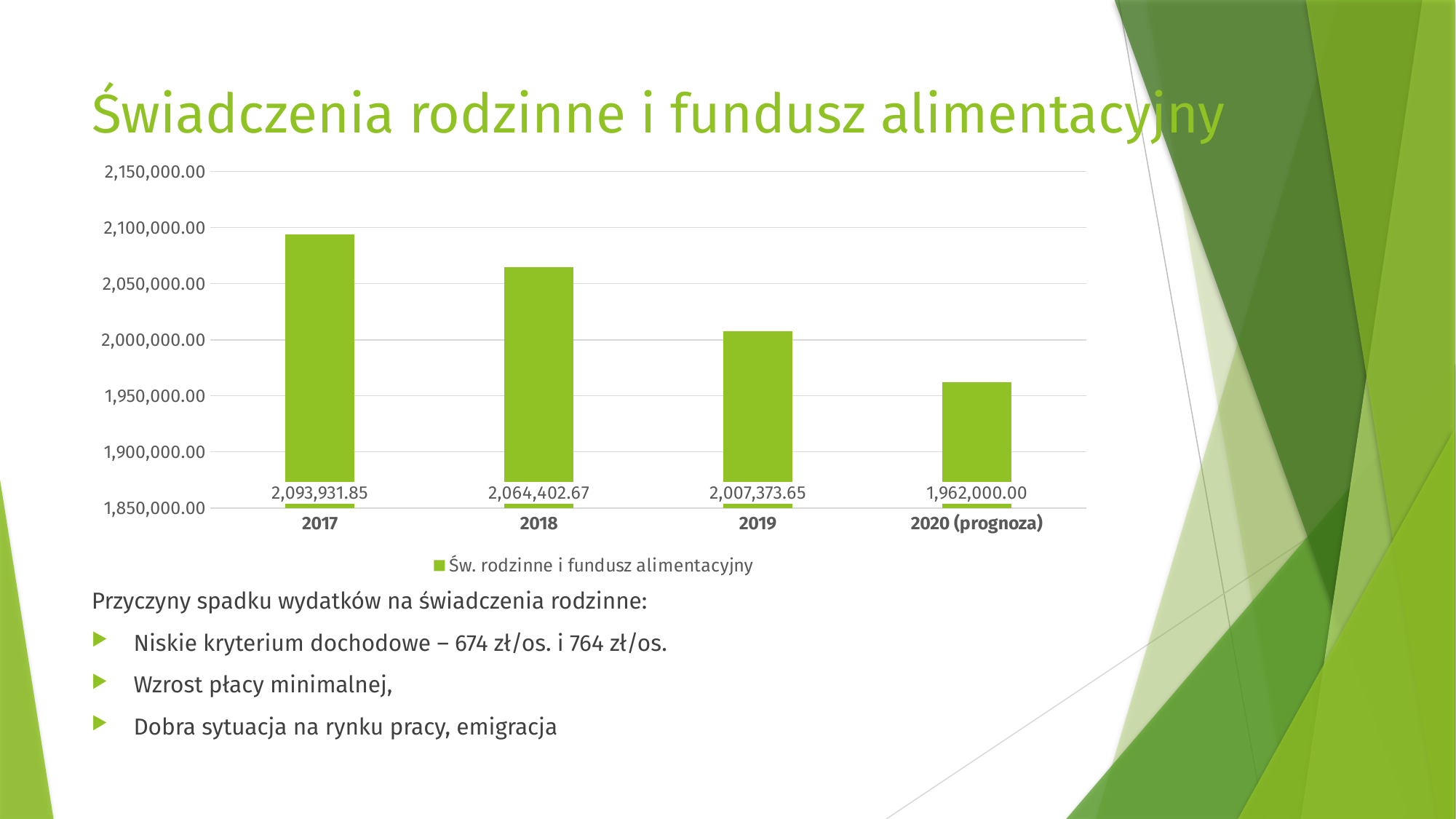

# Świadczenia rodzinne i fundusz alimentacyjny

### Chart

| Category | Św. rodzinne i fundusz alimentacyjny |
|---|---|
| 2017 | 2093931.85 |
| 2018 | 2064402.67 |
| 2019 | 2007373.65 |
| 2020 (prognoza) | 1962000.0 |
Przyczyny spadku wydatków na świadczenia rodzinne:
Niskie kryterium dochodowe – 674 zł/os. i 764 zł/os.
Wzrost płacy minimalnej,
Dobra sytuacja na rynku pracy, emigracja